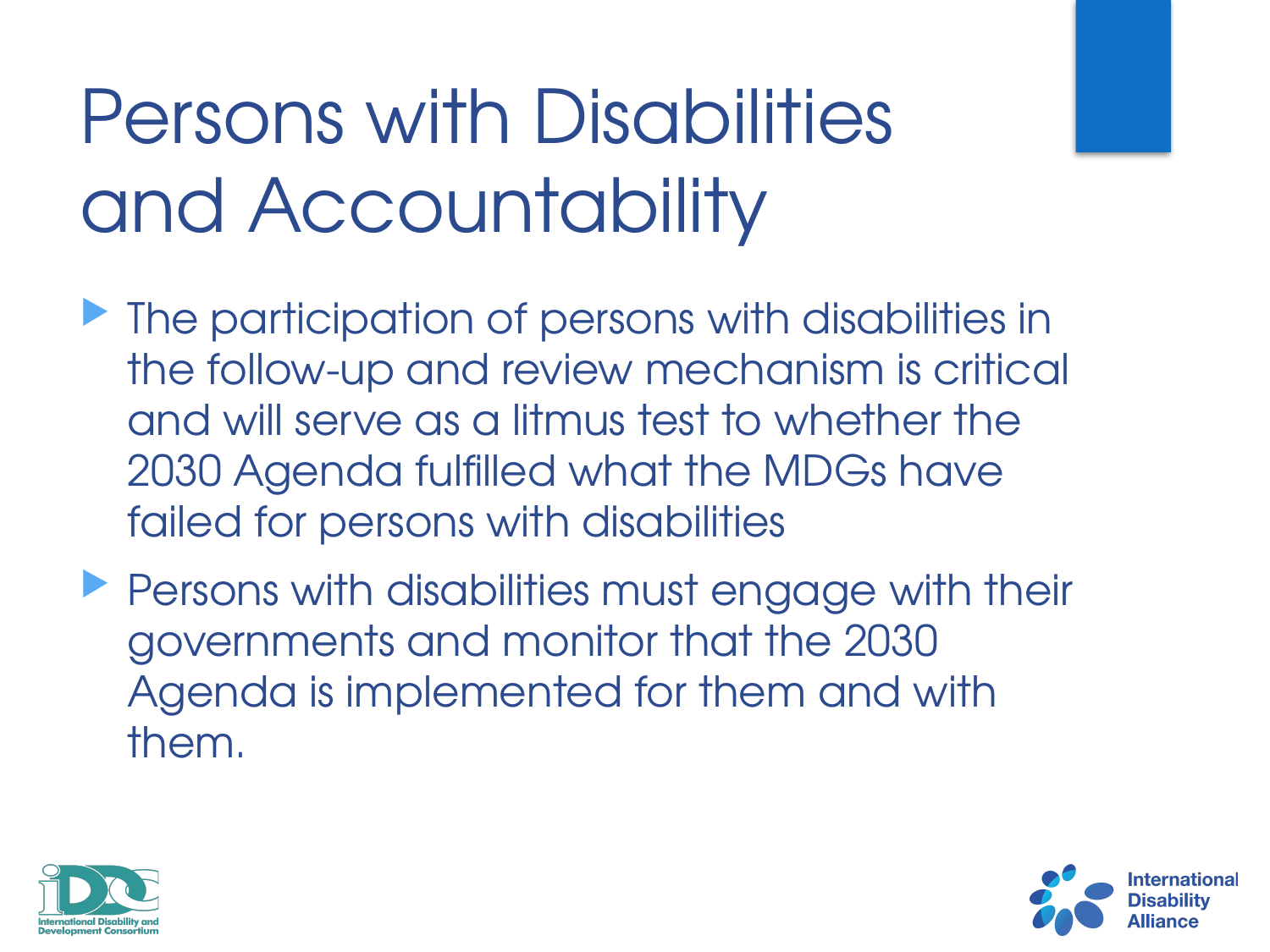

# Persons with Disabilities and Accountability
The participation of persons with disabilities in the follow-up and review mechanism is critical and will serve as a litmus test to whether the 2030 Agenda fulfilled what the MDGs have failed for persons with disabilities
Persons with disabilities must engage with their governments and monitor that the 2030 Agenda is implemented for them and with them.